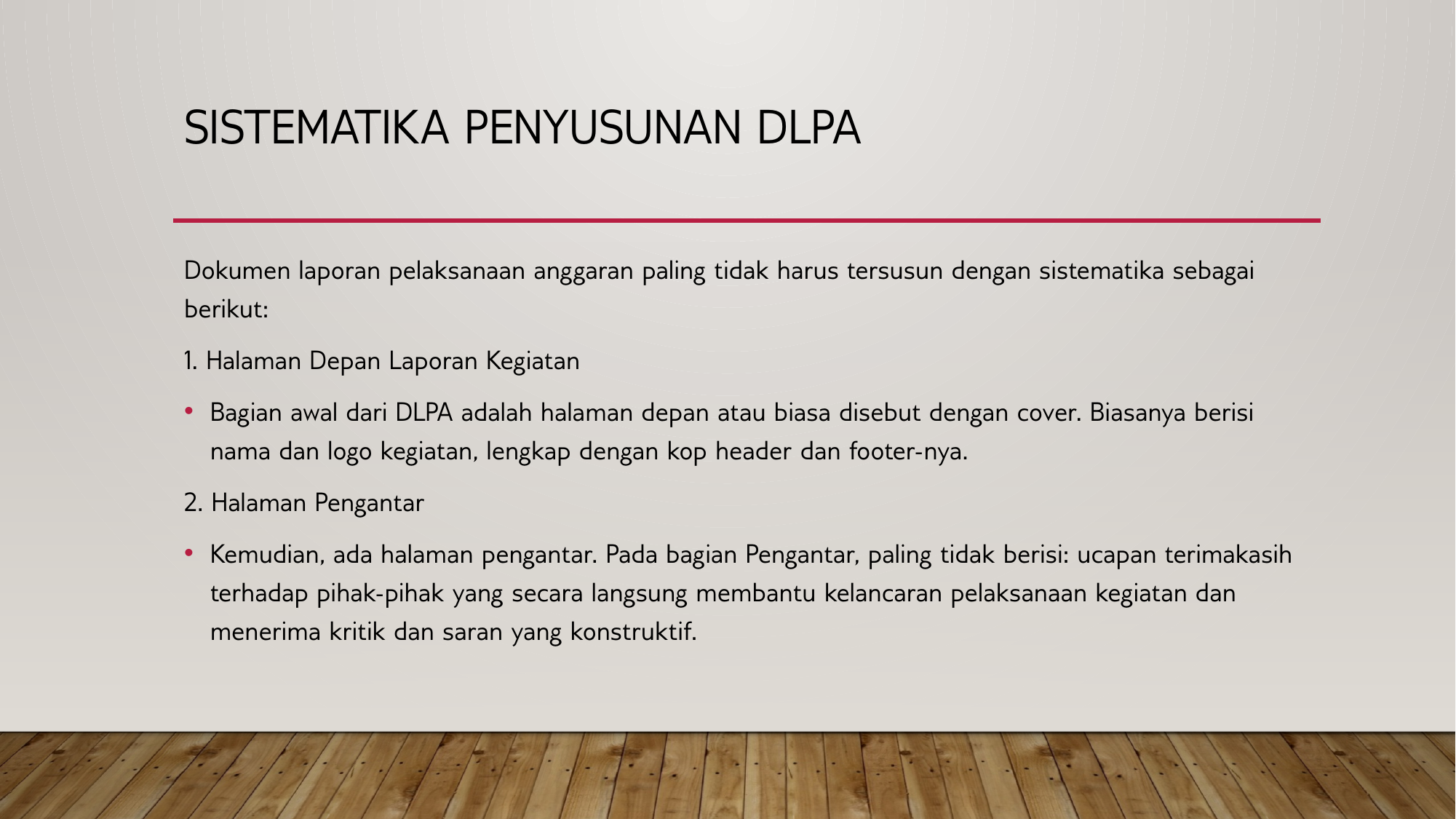

# SISTEMATIKA PENYUSUNAN DLPA
Dokumen laporan pelaksanaan anggaran paling tidak harus tersusun dengan sistematika sebagai berikut:
1. Halaman Depan Laporan Kegiatan
Bagian awal dari DLPA adalah halaman depan atau biasa disebut dengan cover. Biasanya berisi nama dan logo kegiatan, lengkap dengan kop header dan footer-nya.
2. Halaman Pengantar
Kemudian, ada halaman pengantar. Pada bagian Pengantar, paling tidak berisi: ucapan terimakasih terhadap pihak-pihak yang secara langsung membantu kelancaran pelaksanaan kegiatan dan menerima kritik dan saran yang konstruktif.